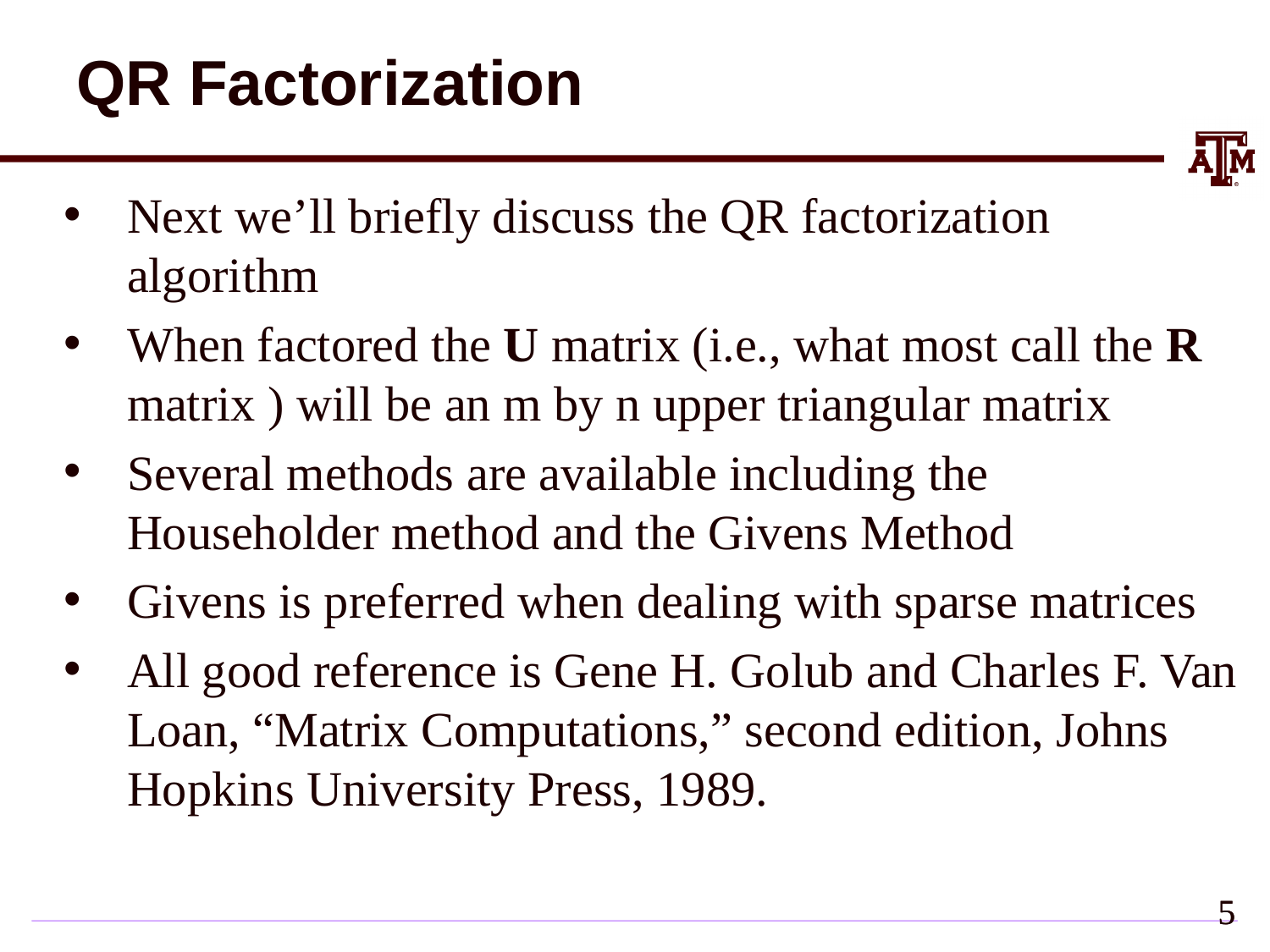

# QR Factorization
Next we’ll briefly discuss the QR factorization algorithm
When factored the U matrix (i.e., what most call the R matrix ) will be an m by n upper triangular matrix
Several methods are available including the Householder method and the Givens Method
Givens is preferred when dealing with sparse matrices
All good reference is Gene H. Golub and Charles F. Van Loan, “Matrix Computations,” second edition, Johns Hopkins University Press, 1989.

5